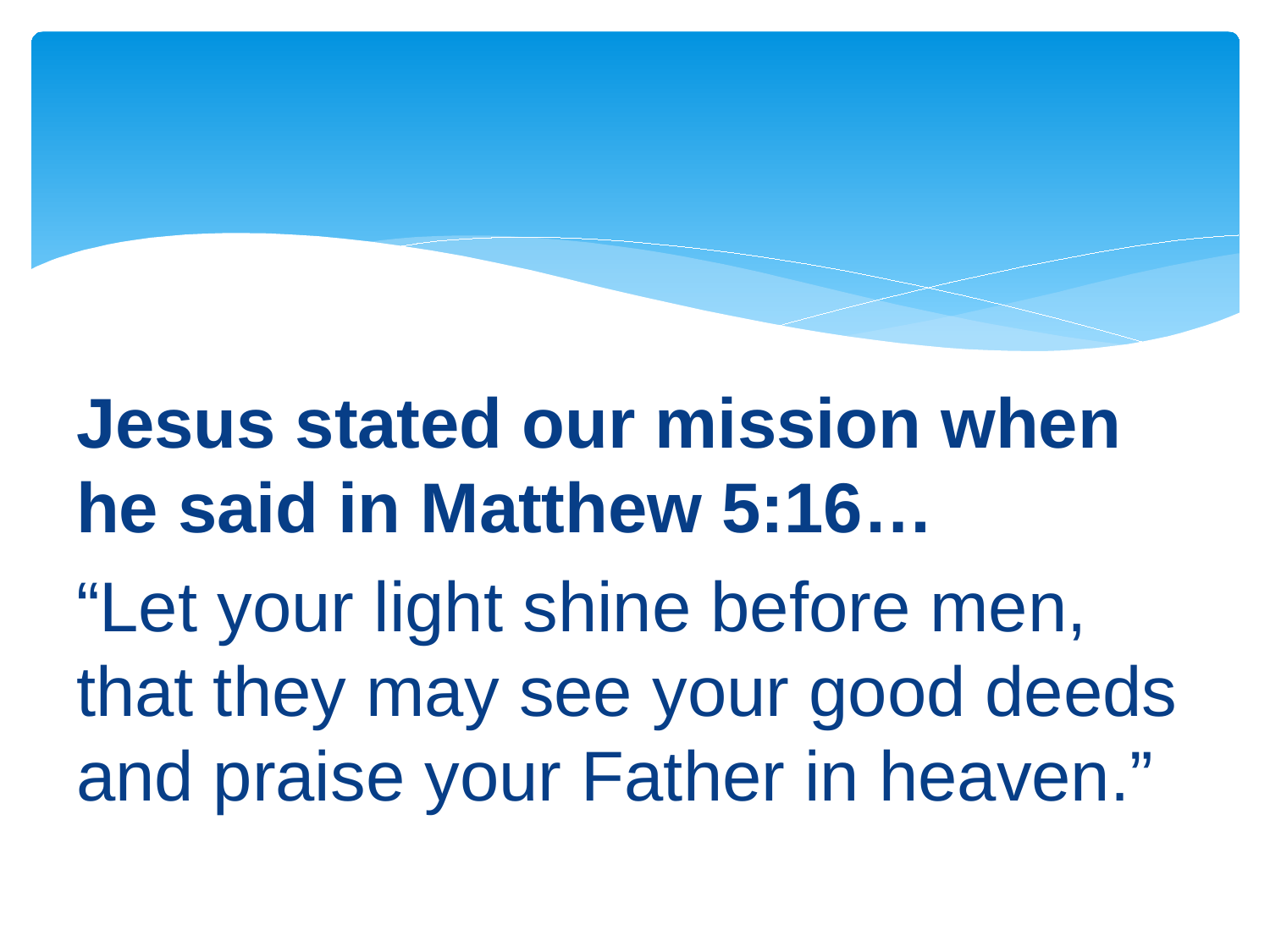

Jesus stated our mission when he said in Matthew 5:16…
“Let your light shine before men, that they may see your good deeds and praise your Father in heaven.”